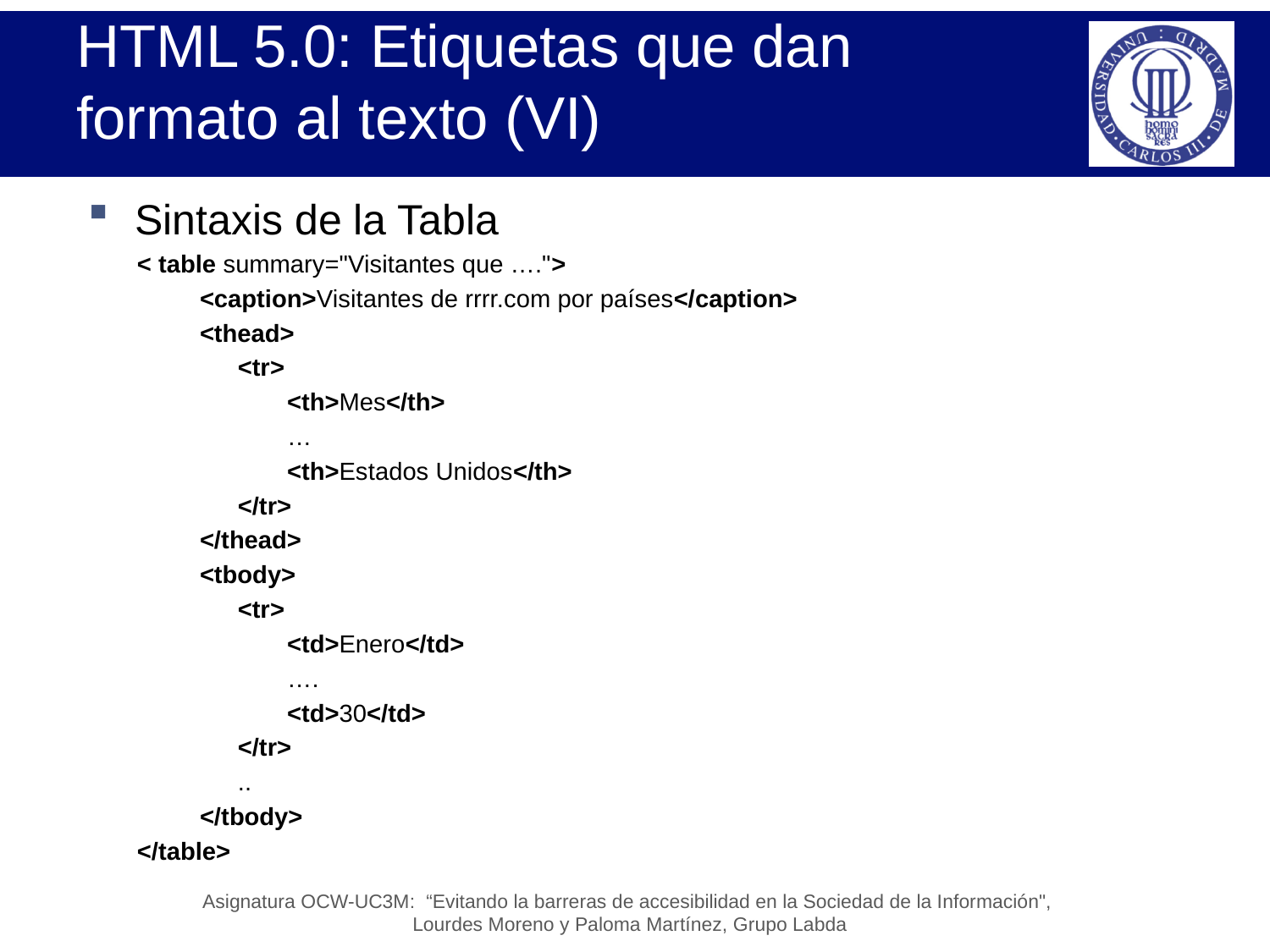

# HTML 5.0: Etiquetas que dan formato al texto (VI)
Sintaxis de la Tabla
< table summary="Visitantes que ….">
<caption>Visitantes de rrrr.com por países</caption>
<thead>
<tr>
<th>Mes</th>
…
<th>Estados Unidos</th>
</tr>
</thead>
<tbody>
<tr>
<td>Enero</td>
….
<td>30</td>
</tr>
..
</tbody>
</table>

Asignatura OCW-UC3M:  “Evitando la barreras de accesibilidad en la Sociedad de la Información",
Lourdes Moreno y Paloma Martínez, Grupo Labda